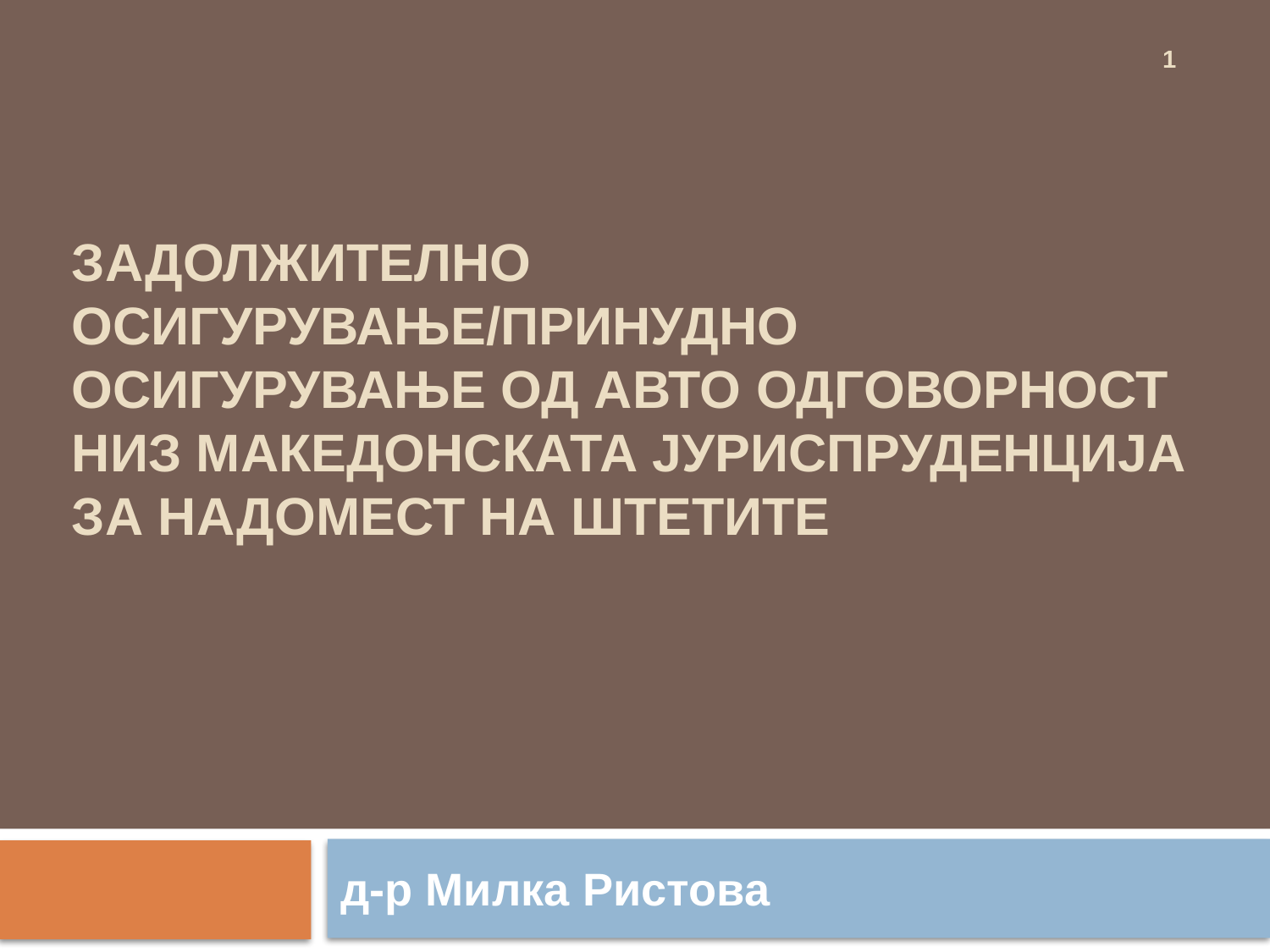

1
# ЗАДОЛЖИТЕЛНО ОСИГУРУВАЊЕ/ПРИНУДНО ОСИГУРУВАЊЕ ОД АВТО ОДГОВОРНОСТ НИЗ МАКЕДОНСКАТА ЈУРИСПРУДЕНЦИЈА ЗА НАДОМЕСТ НА ШТЕТИТЕ
д-р Милка Ристова